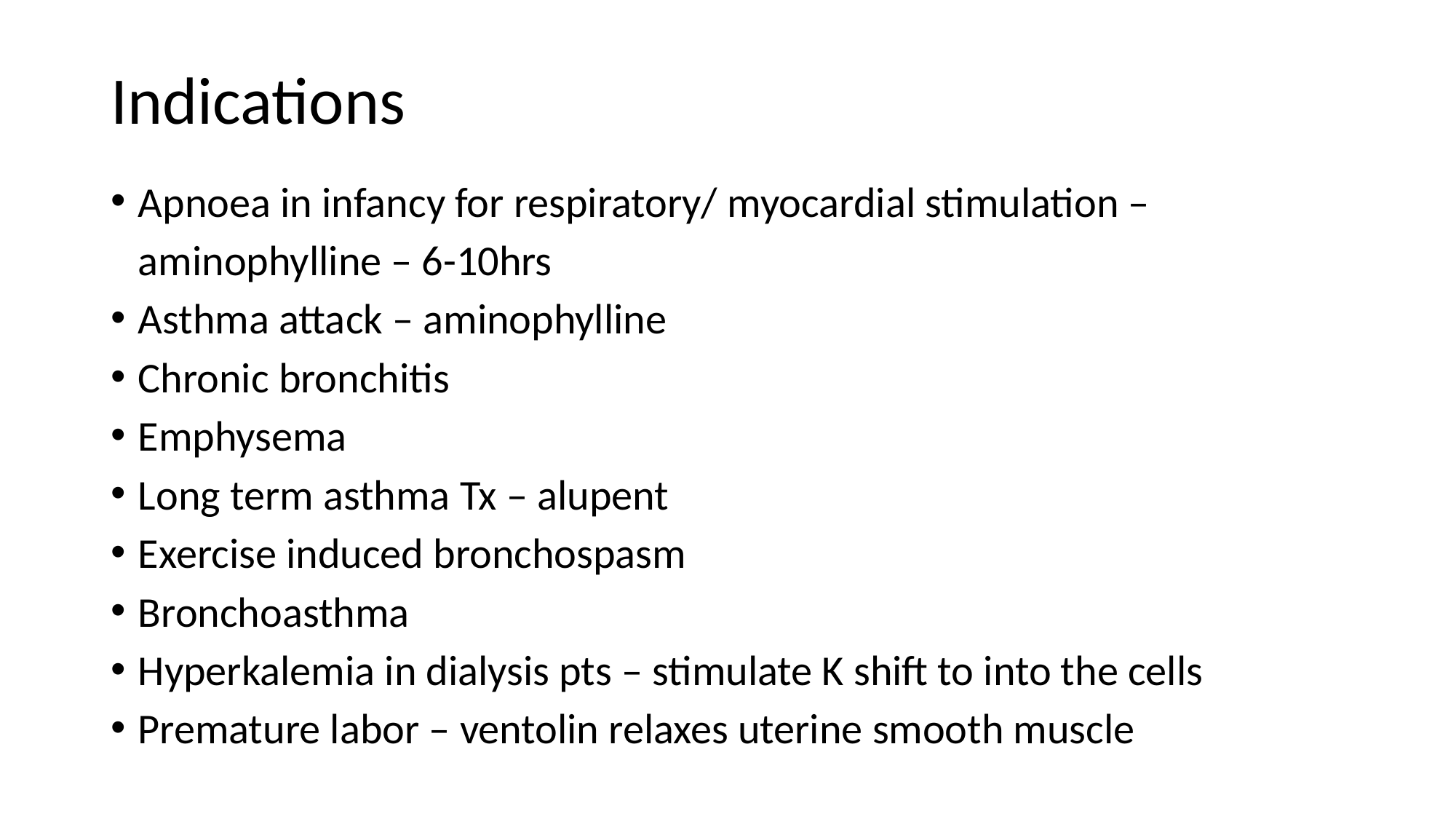

# Indications
Apnoea in infancy for respiratory/ myocardial stimulation – aminophylline – 6-10hrs
Asthma attack – aminophylline
Chronic bronchitis
Emphysema
Long term asthma Tx – alupent
Exercise induced bronchospasm
Bronchoasthma
Hyperkalemia in dialysis pts – stimulate K shift to into the cells
Premature labor – ventolin relaxes uterine smooth muscle